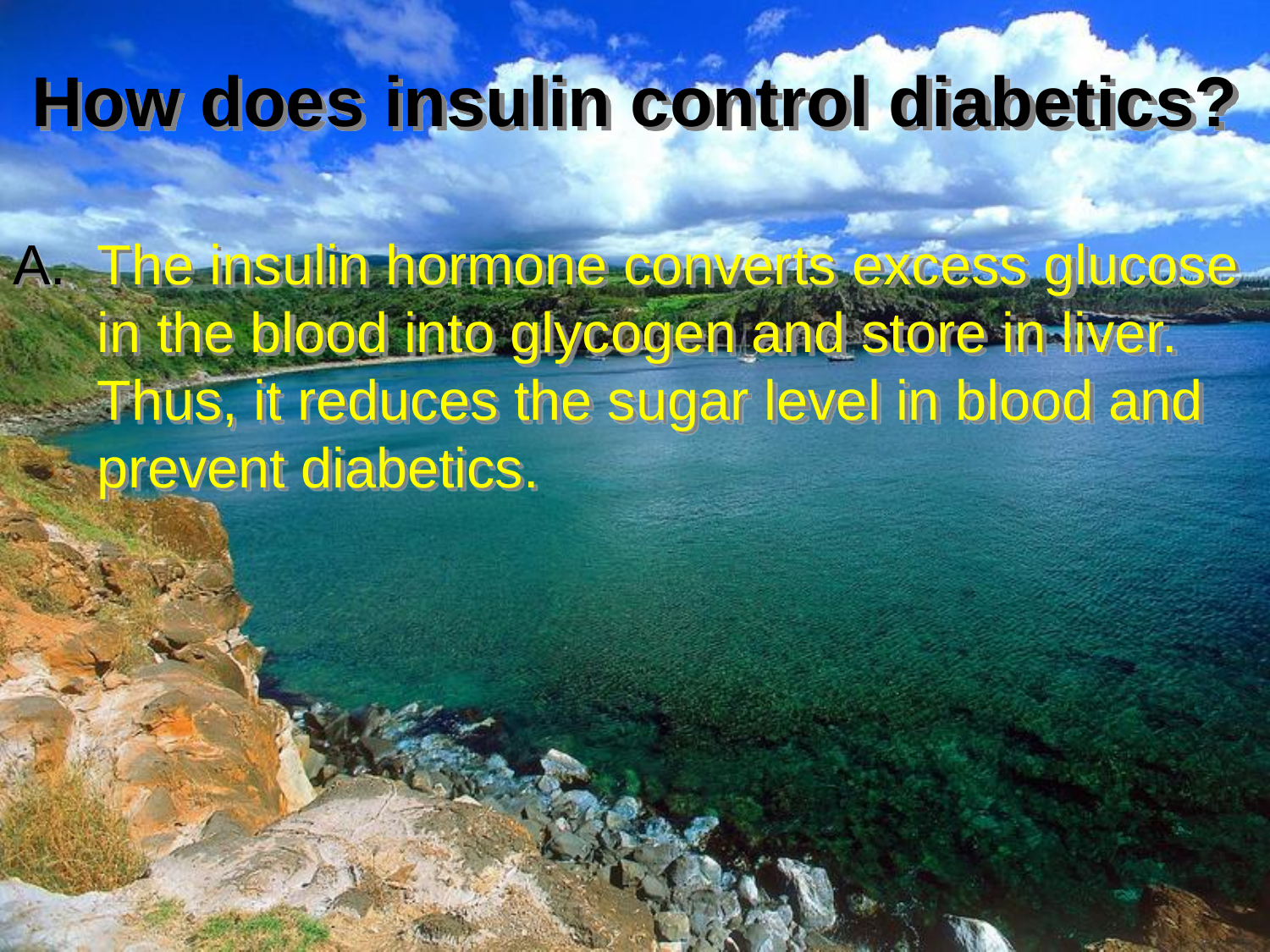

# How does insulin control diabetics?
The insulin hormone converts excess glucose in the blood into glycogen and store in liver. Thus, it reduces the sugar level in blood and prevent diabetics.